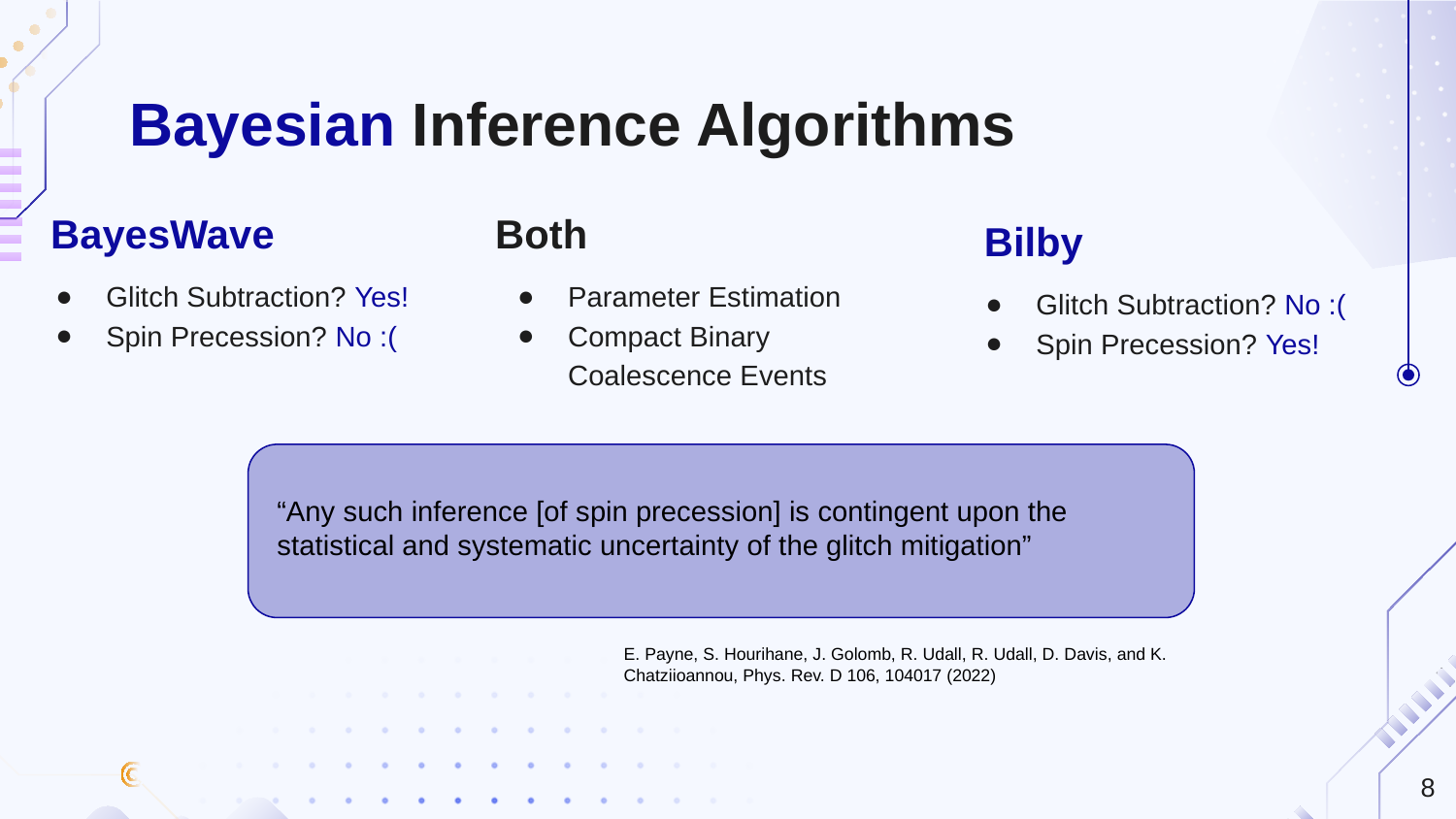

# Bayesian Inference Algorithms
BayesWave
Both
Bilby
Glitch Subtraction? Yes!
Spin Precession? No :(
Parameter Estimation
Compact Binary Coalescence Events
Glitch Subtraction? No :(
Spin Precession? Yes!

“Any such inference [of spin precession] is contingent upon the statistical and systematic uncertainty of the glitch mitigation”
E. Payne, S. Hourihane, J. Golomb, R. Udall, R. Udall, D. Davis, and K. Chatziioannou, Phys. Rev. D 106, 104017 (2022)

8